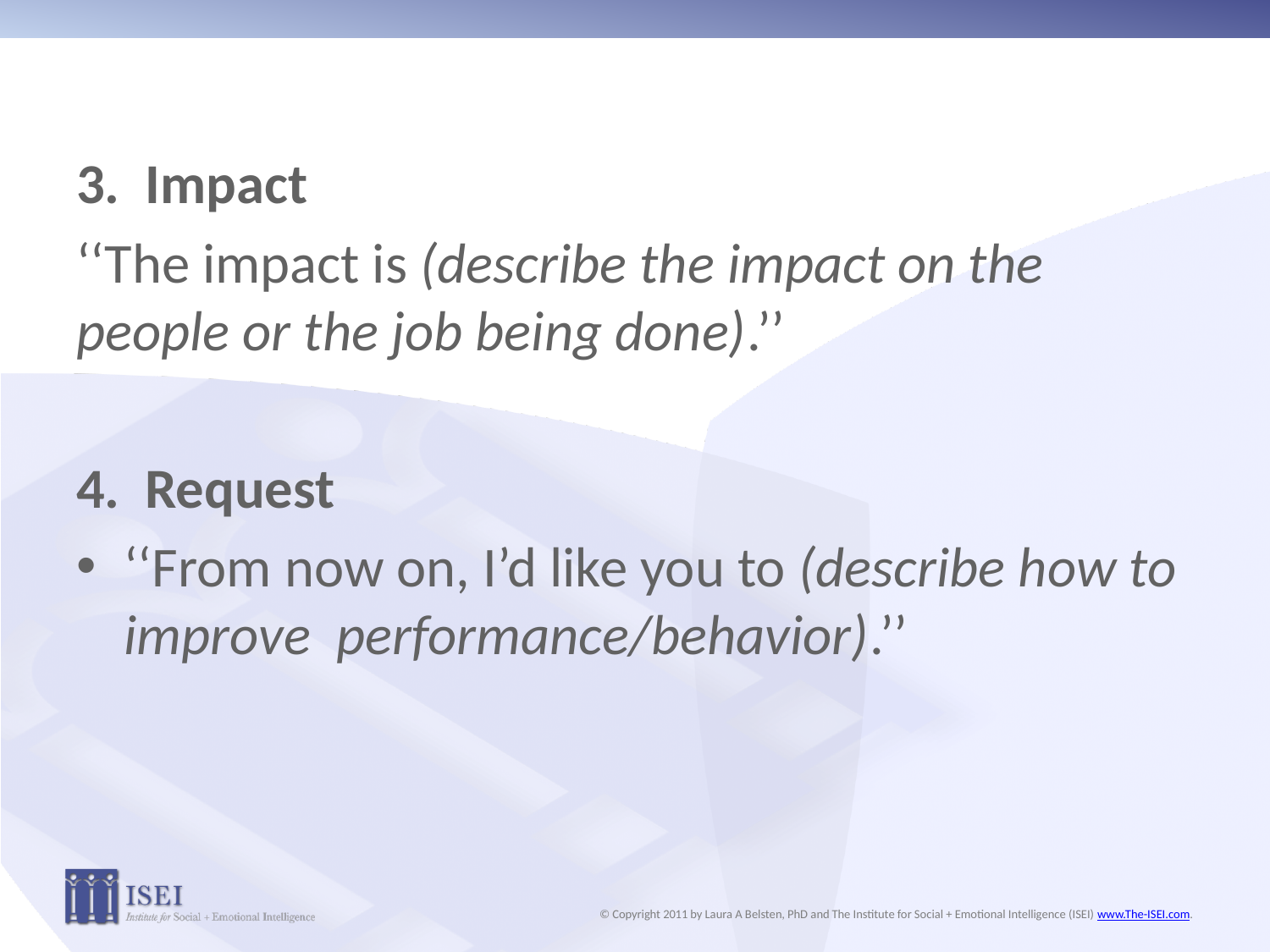

#
3.  Impact
‘‘The impact is (describe the impact on the people or the job being done).’’

4.  Request
‘‘From now on, I’d like you to (describe how to improve  performance/behavior).’’